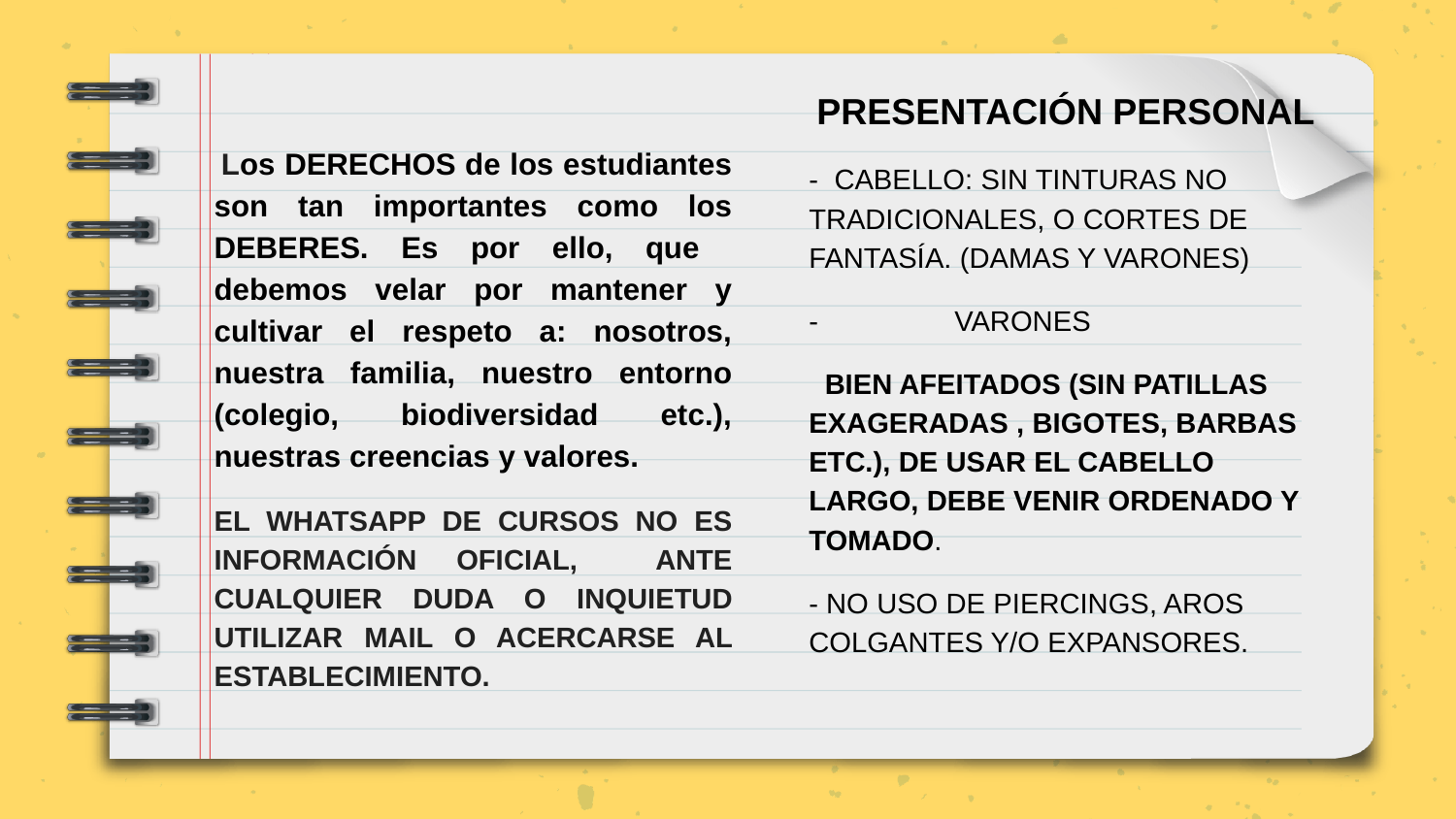

PRESENTACIÓN PERSONAL
-  CABELLO: SIN TINTURAS NO TRADICIONALES, O CORTES DE FANTASÍA. (DAMAS Y VARONES)
-          	VARONES
  BIEN AFEITADOS (SIN PATILLAS EXAGERADAS , BIGOTES, BARBAS ETC.), DE USAR EL CABELLO LARGO, DEBE VENIR ORDENADO Y TOMADO.
- NO USO DE PIERCINGS, AROS COLGANTES Y/O EXPANSORES.

 Los DERECHOS de los estudiantes son tan importantes como los DEBERES. Es por ello, que  debemos velar por mantener y cultivar el respeto a: nosotros, nuestra familia, nuestro entorno (colegio, biodiversidad etc.), nuestras creencias y valores.
EL WHATSAPP DE CURSOS NO ES INFORMACIÓN OFICIAL,  ANTE CUALQUIER DUDA O INQUIETUD UTILIZAR MAIL O ACERCARSE AL ESTABLECIMIENTO.

-